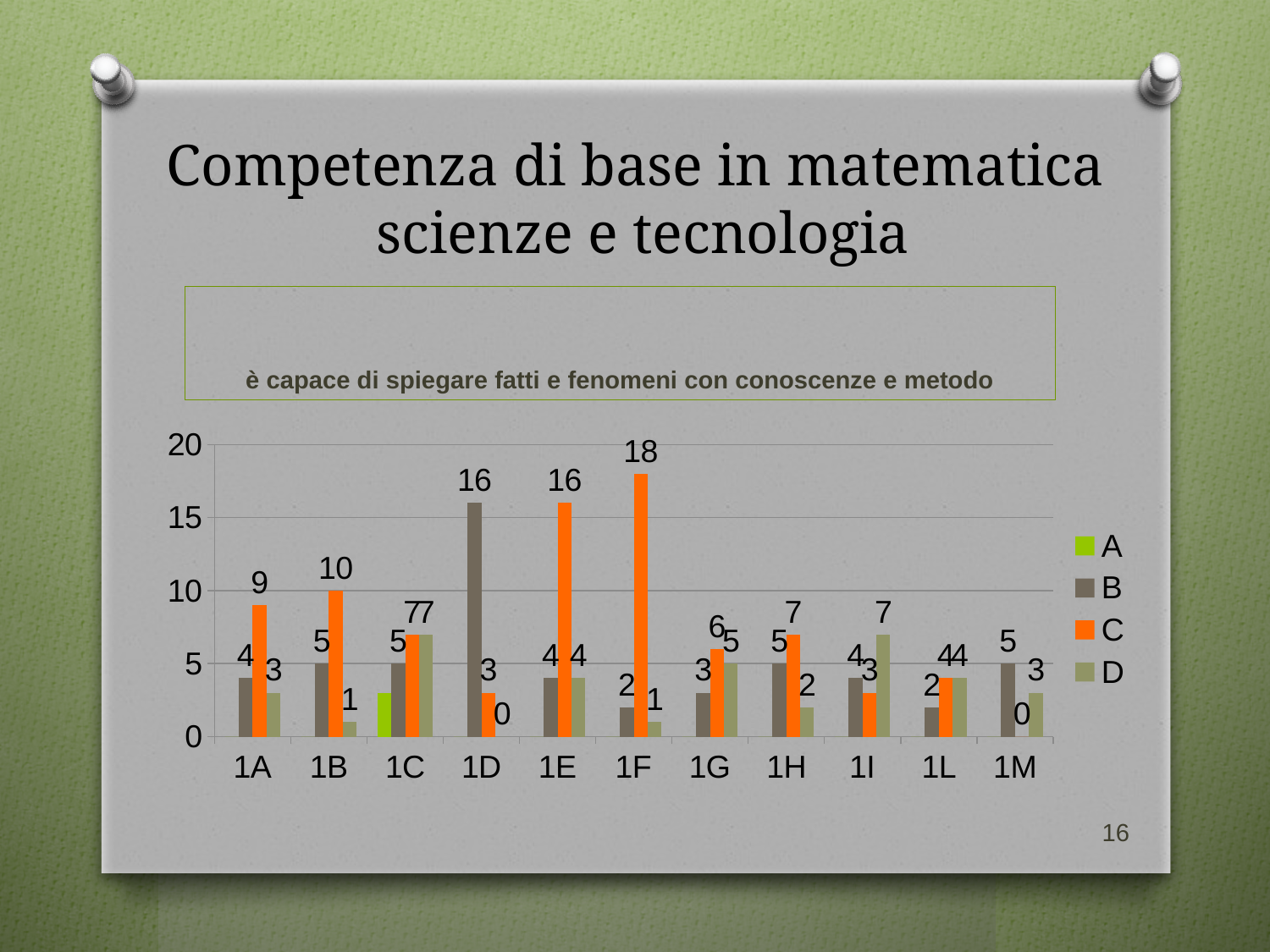

# Competenza di base in matematica  scienze e tecnologia
è capace di spiegare fatti e fenomeni con conoscenze e metodo

### Chart

| Category | A | B | C | D |
|---|---|---|---|---|
| 1A | 0.0 | 4.0 | 9.0 | 3.0 |
| 1B | 0.0 | 5.0 | 10.0 | 1.0 |
| 1C | 3.0 | 5.0 | 7.0 | 7.0 |
| 1D | 0.0 | 16.0 | 3.0 | 0.0 |
| 1E | 0.0 | 4.0 | 16.0 | 4.0 |
| 1F | 0.0 | 2.0 | 18.0 | 1.0 |
| 1G | 0.0 | 3.0 | 6.0 | 5.0 |
| 1H | 0.0 | 5.0 | 7.0 | 2.0 |
| 1I | 0.0 | 4.0 | 3.0 | 7.0 |
| 1L | 0.0 | 2.0 | 4.0 | 4.0 |
| 1M | 0.0 | 5.0 | 0.0 | 3.0 |
16